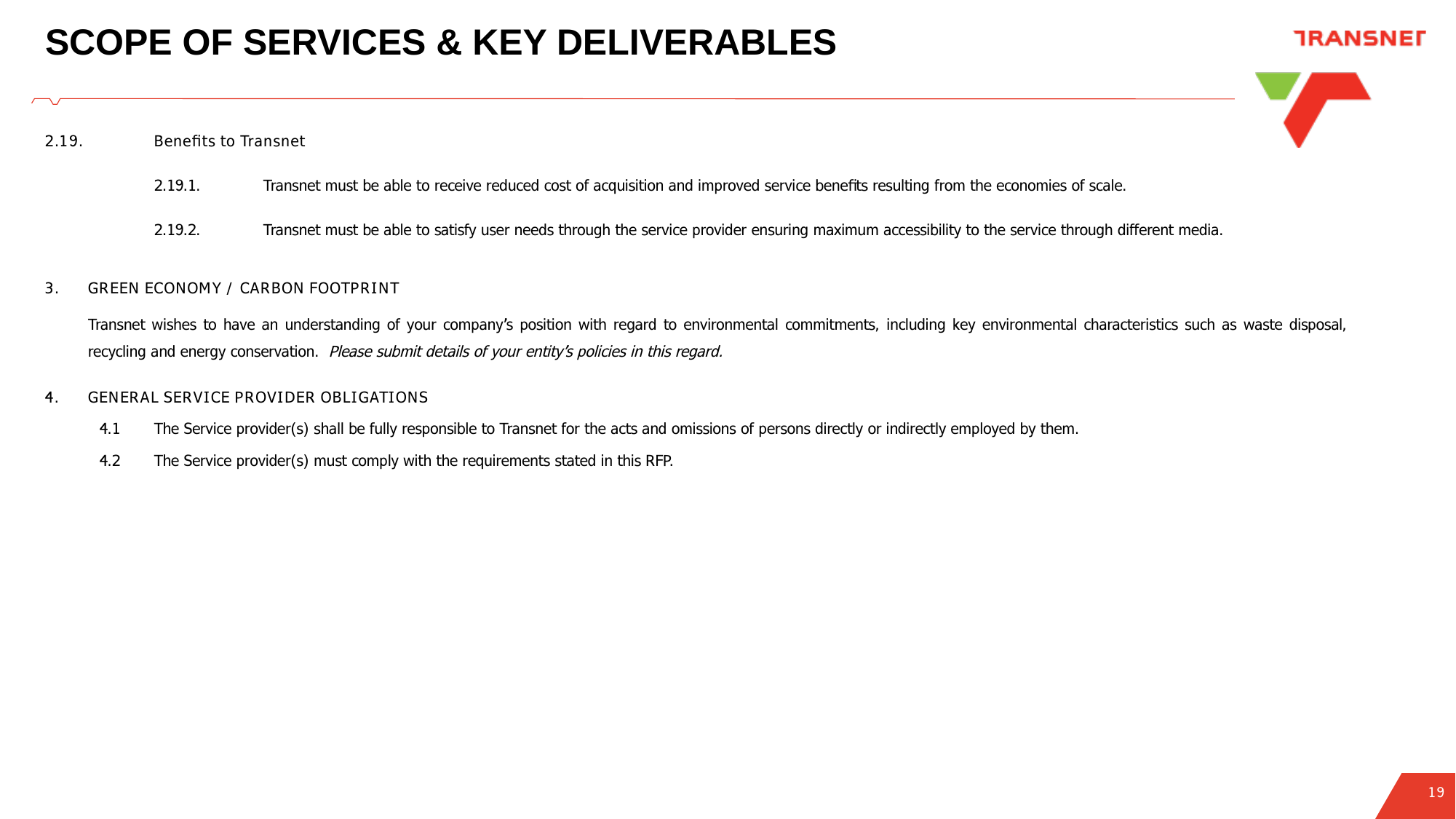

# SCOPE OF SERVICES & KEY DELIVERABLES
2.19.	Benefits to Transnet
	2.19.1.	Transnet must be able to receive reduced cost of acquisition and improved service benefits resulting from the economies of scale.
	2.19.2.	Transnet must be able to satisfy user needs through the service provider ensuring maximum accessibility to the service through different media.
3.	GREEN ECONOMY / CARBON FOOTPRINT
Transnet wishes to have an understanding of your company’s position with regard to environmental commitments, including key environmental characteristics such as waste disposal, recycling and energy conservation.  Please submit details of your entity’s policies in this regard.
4.	GENERAL SERVICE PROVIDER OBLIGATIONS
4.1	The Service provider(s) shall be fully responsible to Transnet for the acts and omissions of persons directly or indirectly employed by them.
4.2	The Service provider(s) must comply with the requirements stated in this RFP.